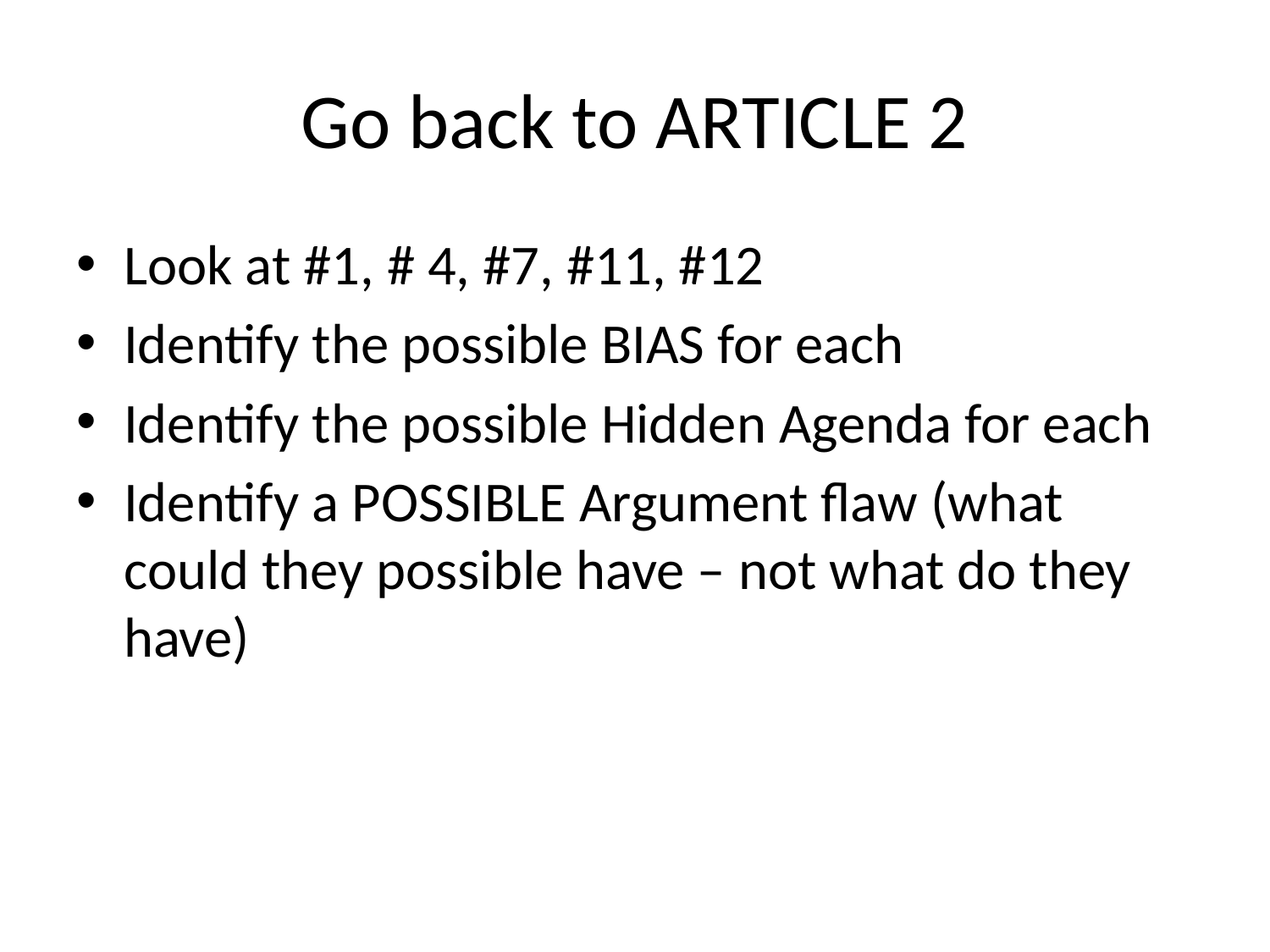

# Go back to ARTICLE 2
Look at #1, # 4, #7, #11, #12
Identify the possible BIAS for each
Identify the possible Hidden Agenda for each
Identify a POSSIBLE Argument flaw (what could they possible have – not what do they have)